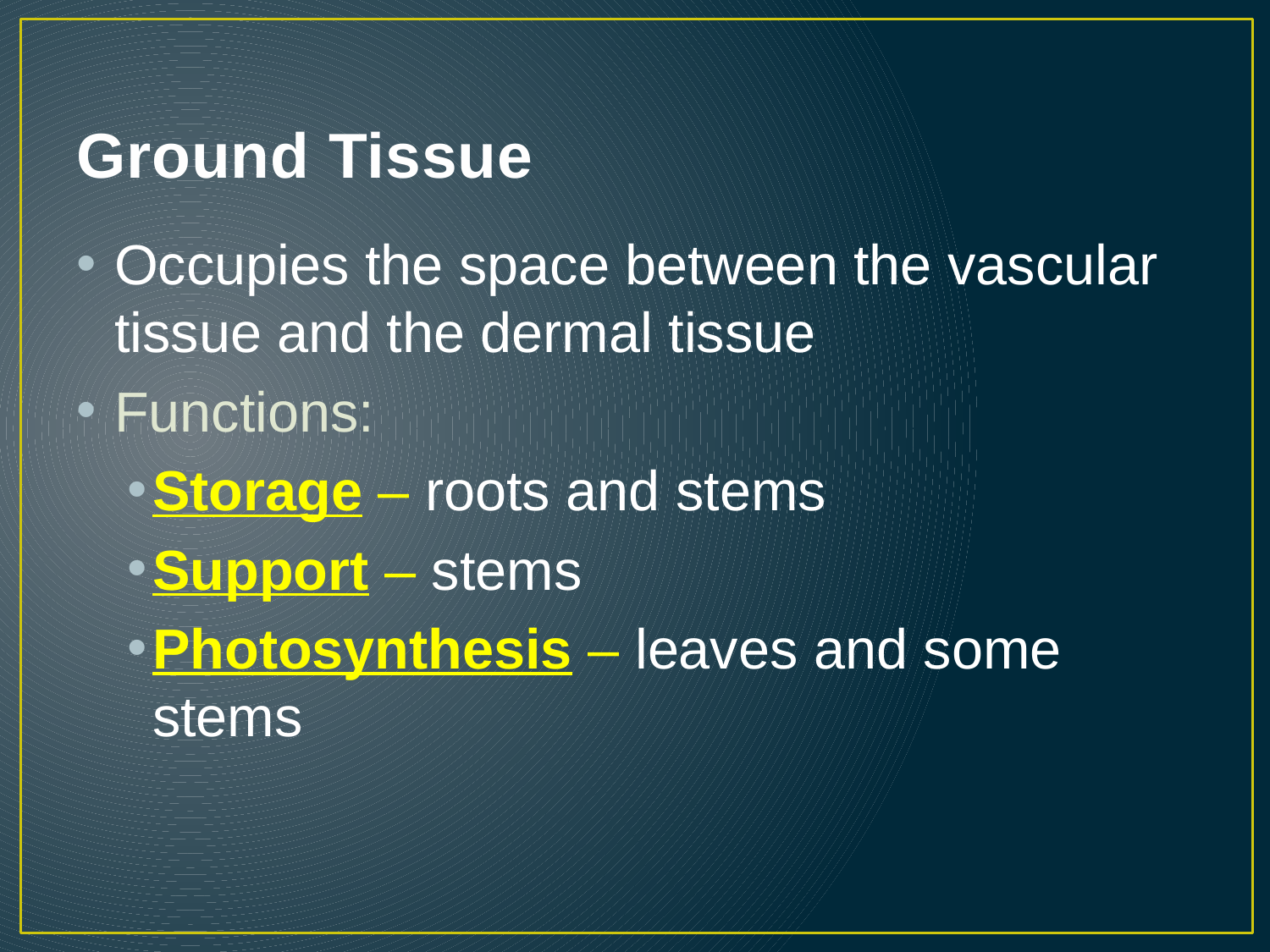

# Ground Tissue
Occupies the space between the vascular tissue and the dermal tissue
Functions:
Storage – roots and stems
Support – stems
Photosynthesis – leaves and some stems